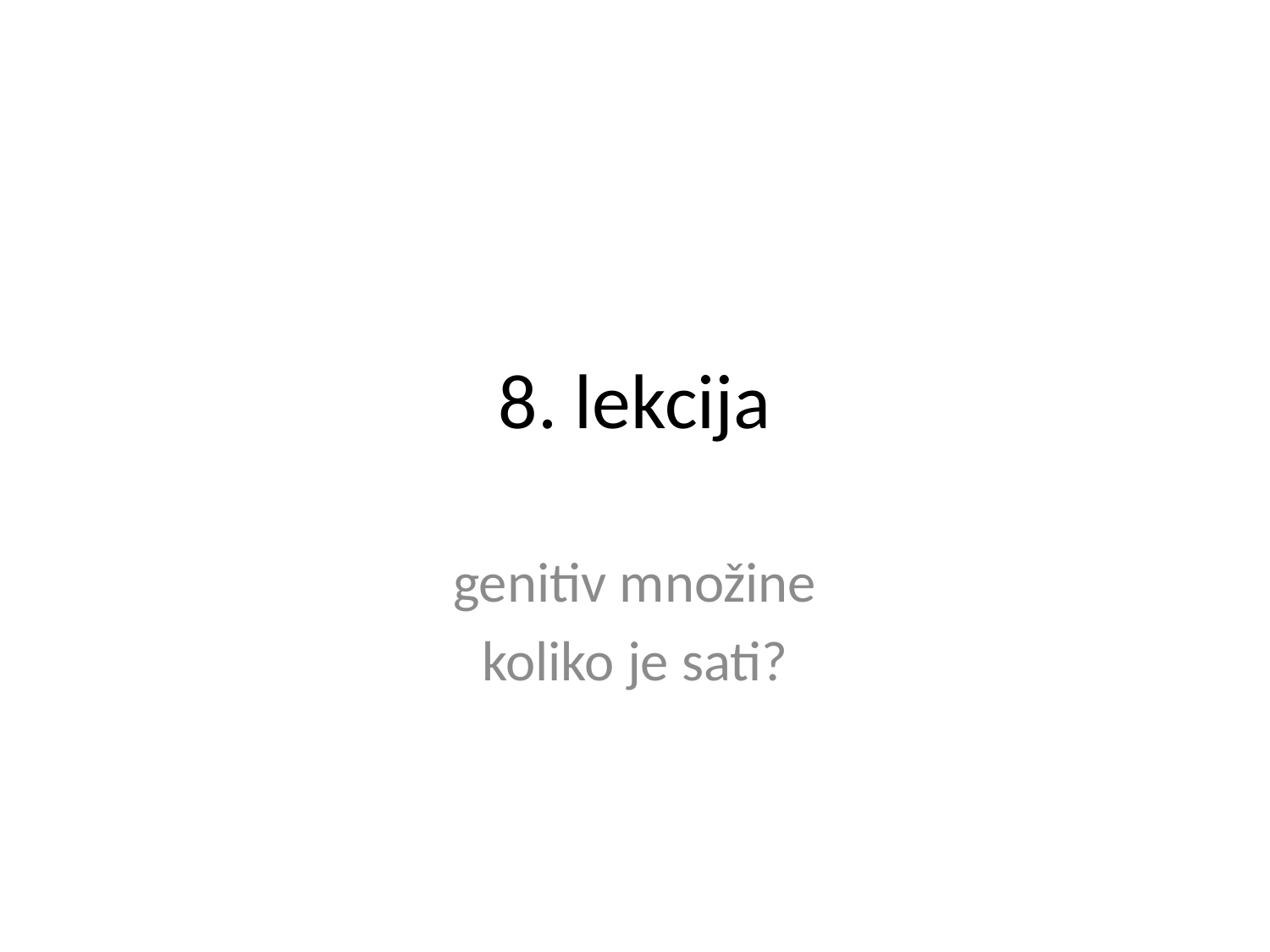

# 8. lekcija
genitiv množine
koliko je sati?